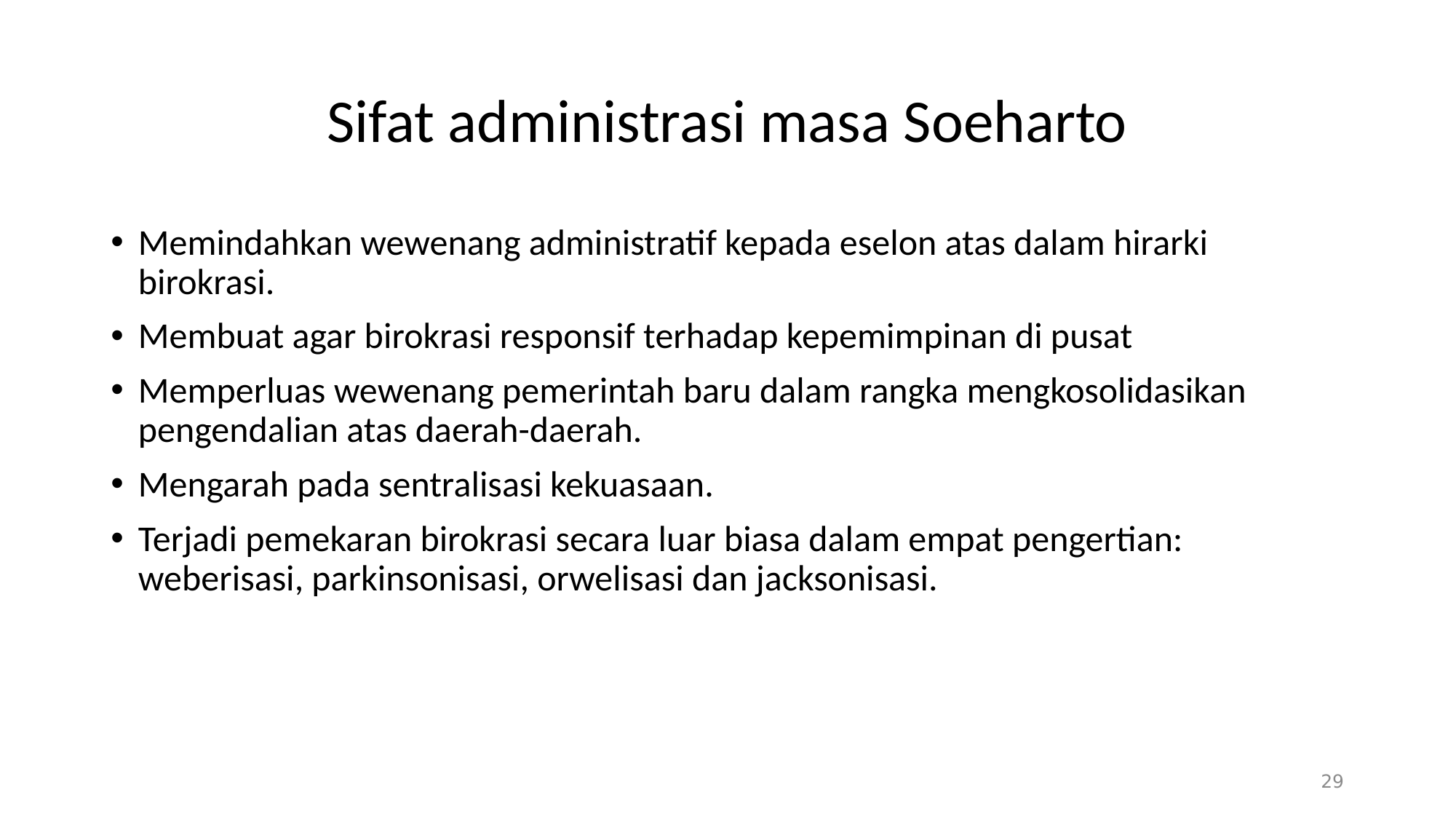

# Sifat administrasi masa Soeharto
Memindahkan wewenang administratif kepada eselon atas dalam hirarki birokrasi.
Membuat agar birokrasi responsif terhadap kepemimpinan di pusat
Memperluas wewenang pemerintah baru dalam rangka mengkosolidasikan pengendalian atas daerah-daerah.
Mengarah pada sentralisasi kekuasaan.
Terjadi pemekaran birokrasi secara luar biasa dalam empat pengertian: weberisasi, parkinsonisasi, orwelisasi dan jacksonisasi.
29